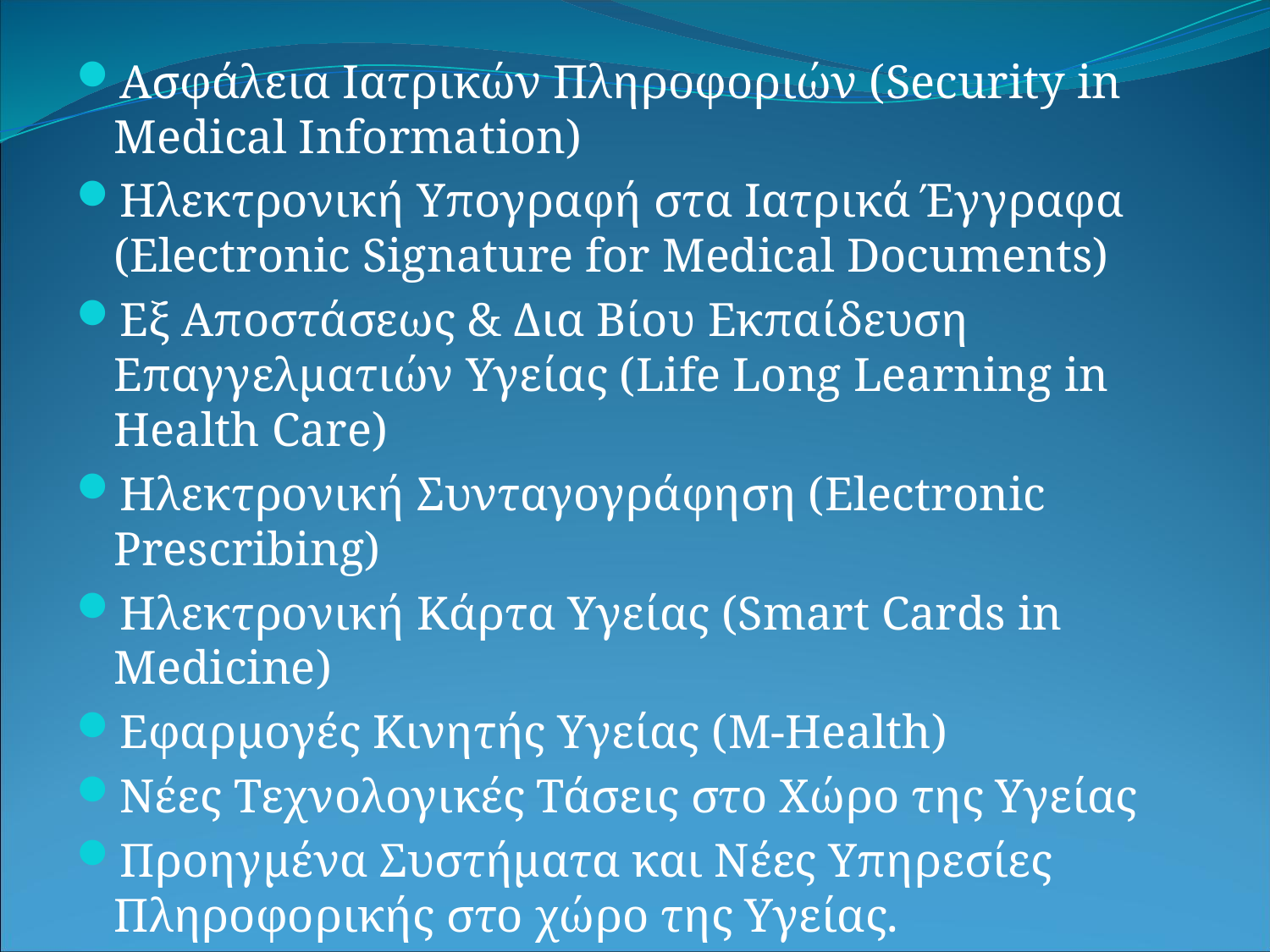

Aσφάλεια Ιατρικών Πληροφοριών (Security in Medical Information)
Ηλεκτρονική Υπογραφή στα Ιατρικά Έγγραφα (Electronic Signature for Medical Documents)
Eξ Αποστάσεως & Δια Βίου Eκπαίδευση Επαγγελματιών Υγείας (Life Long Learning in Health Care)
Ηλεκτρονική Συνταγογράφηση (Electronic Prescribing)
Ηλεκτρονική Κάρτα Υγείας (Smart Cards in Medicine)
Εφαρμογές Κινητής Υγείας (M-Health)
Νέες Τεχνολογικές Τάσεις στο Χώρο της Υγείας
Προηγμένα Συστήματα και Νέες Υπηρεσίες Πληροφορικής στο χώρο της Υγείας.